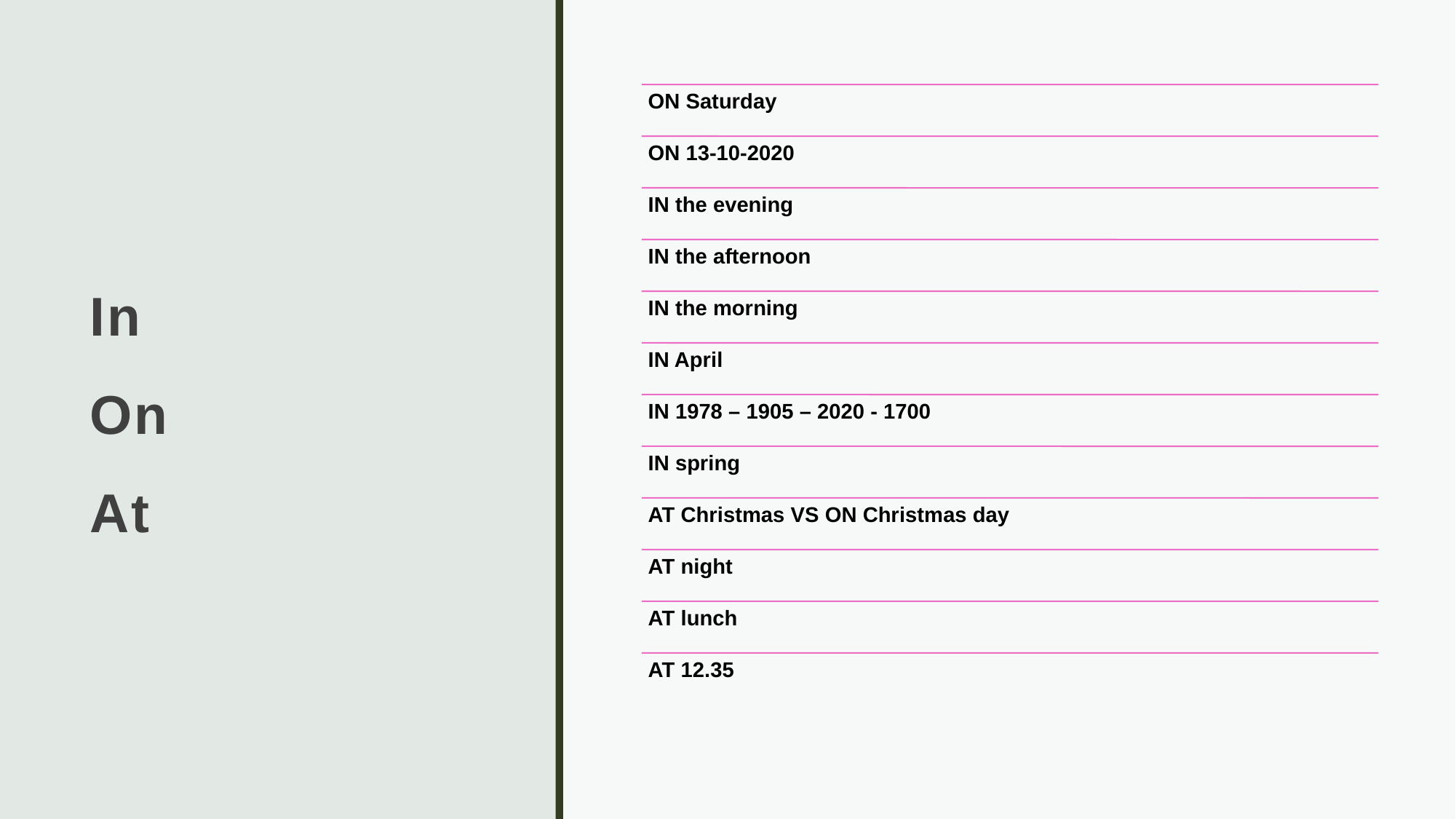

# In On At
ON Saturday
ON 13-10-2020
IN the evening
IN the afternoon
IN the morning
IN April
IN 1978 – 1905 – 2020 - 1700
IN spring
AT Christmas VS ON Christmas day
AT night
AT lunch
AT 12.35